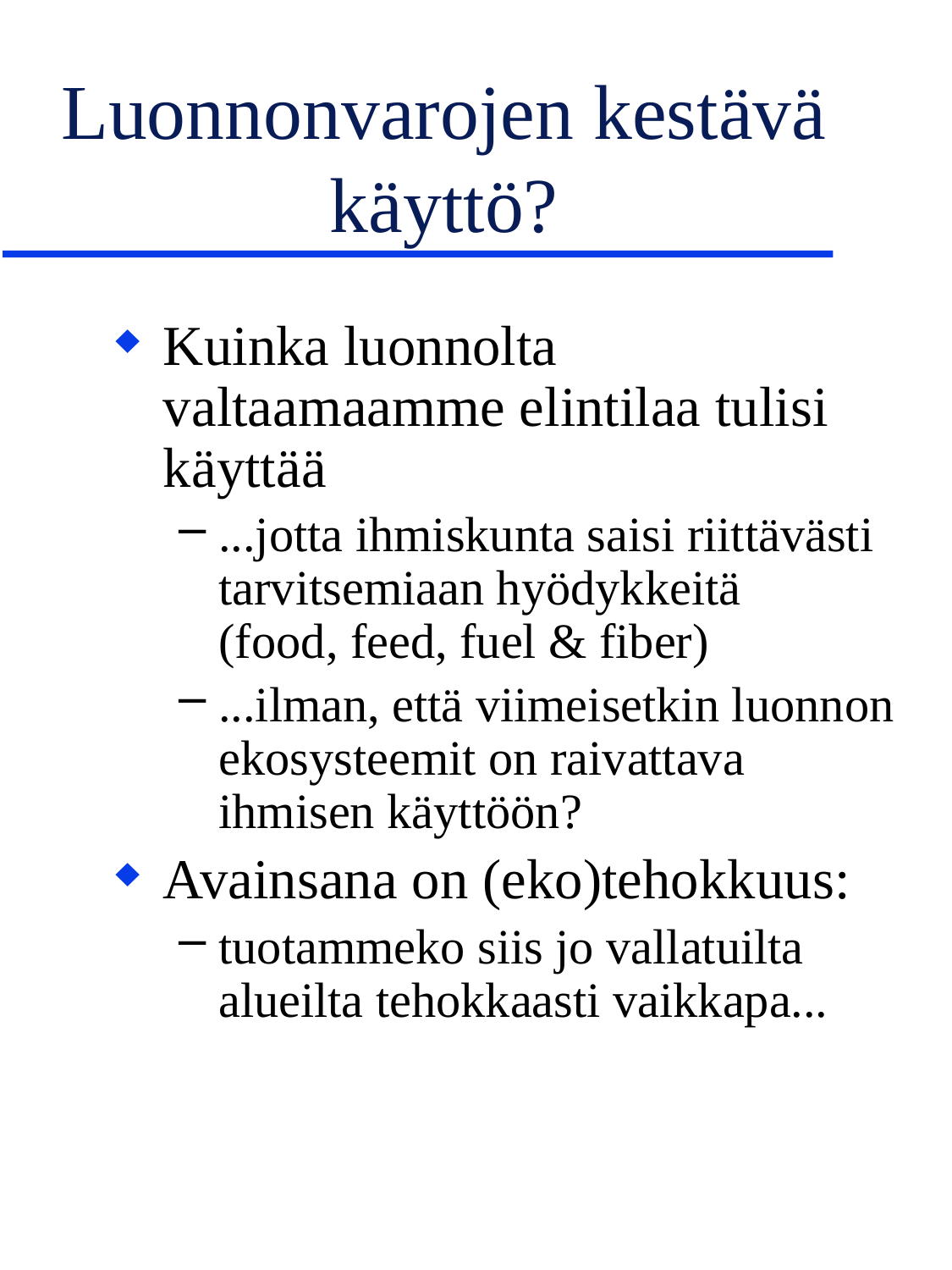

# Luonnonvarojen kestävä käyttö?
Kuinka luonnolta valtaamaamme elintilaa tulisi käyttää
...jotta ihmiskunta saisi riittävästi tarvitsemiaan hyödykkeitä
(food, feed, fuel & fiber)
...ilman, että viimeisetkin luonnon ekosysteemit on raivattava ihmisen käyttöön?
Avainsana on (eko)tehokkuus:
tuotammeko siis jo vallatuilta alueilta tehokkaasti vaikkapa...